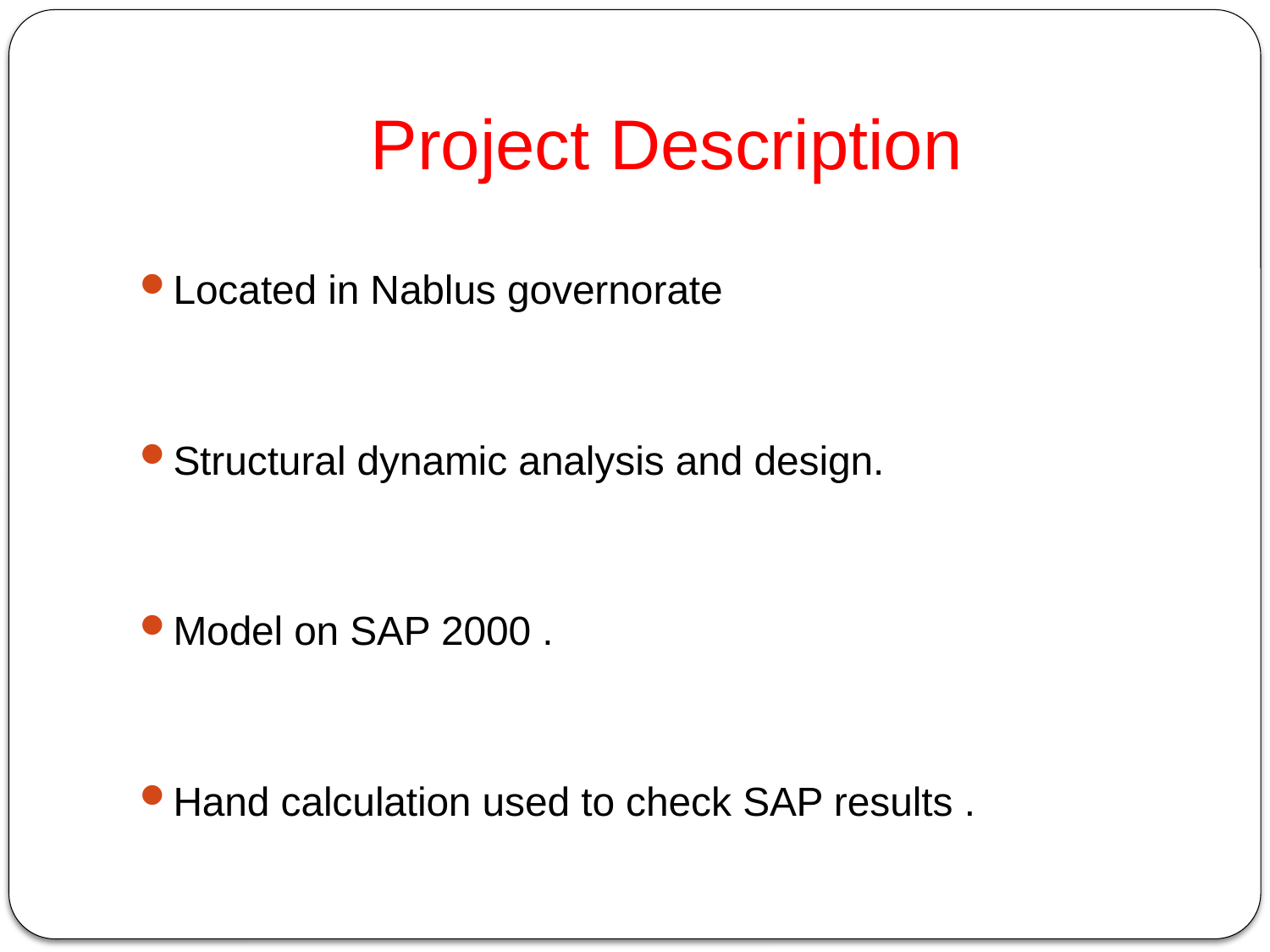

# Project Description

Located in Nablus governorate

Structural dynamic analysis and design.

Model on SAP 2000 .

Hand calculation used to check SAP results .